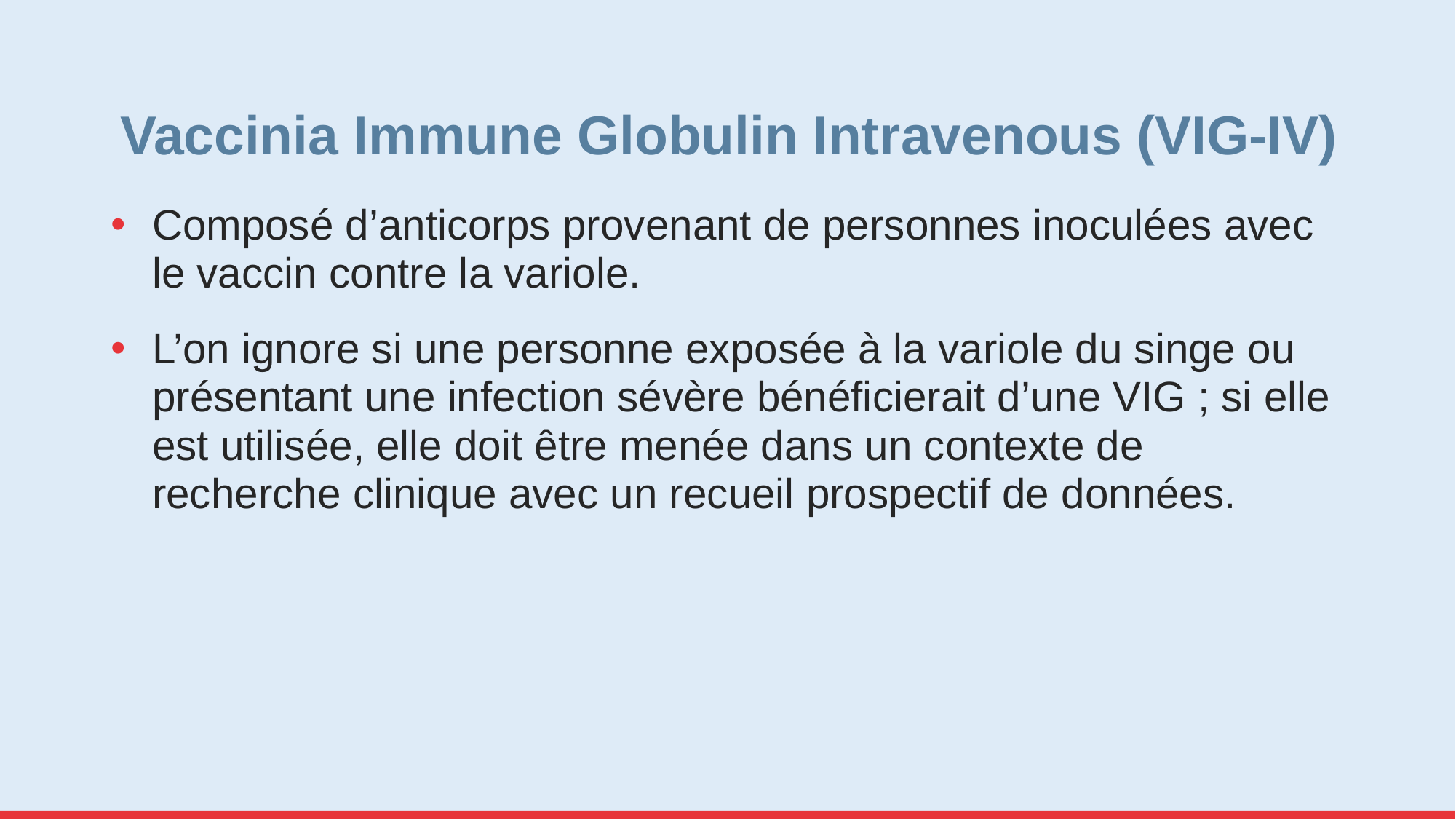

# Vaccinia Immune Globulin Intravenous (VIG-IV)
Composé d’anticorps provenant de personnes inoculées avec le vaccin contre la variole.
L’on ignore si une personne exposée à la variole du singe ou présentant une infection sévère bénéficierait d’une VIG ; si elle est utilisée, elle doit être menée dans un contexte de recherche clinique avec un recueil prospectif de données.